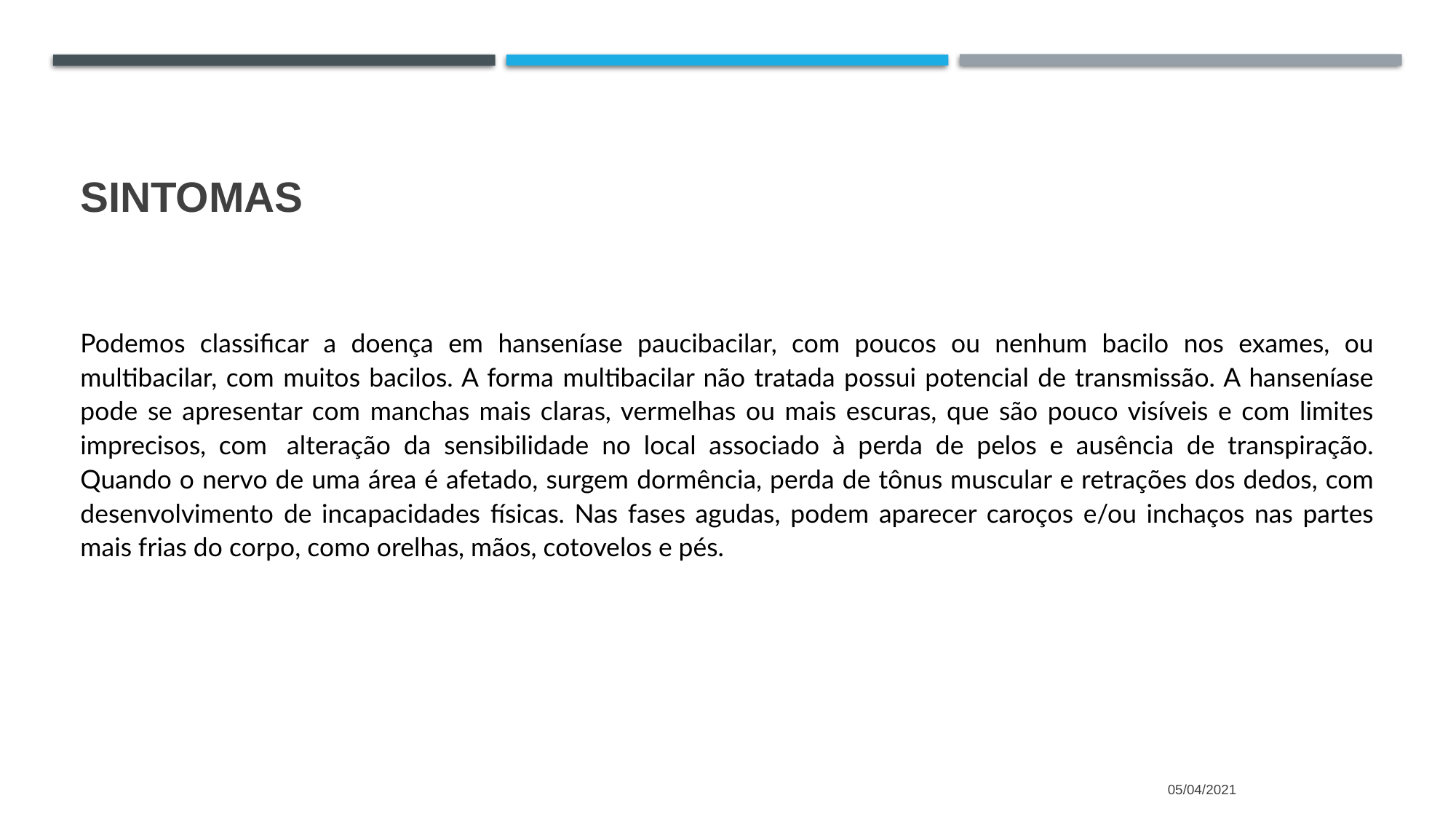

# sintomas
Podemos classificar a doença em hanseníase paucibacilar, com poucos ou nenhum bacilo nos exames, ou multibacilar, com muitos bacilos. A forma multibacilar não tratada possui potencial de transmissão. A hanseníase pode se apresentar com manchas mais claras, vermelhas ou mais escuras, que são pouco visíveis e com limites imprecisos, com  alteração da sensibilidade no local associado à perda de pelos e ausência de transpiração. Quando o nervo de uma área é afetado, surgem dormência, perda de tônus muscular e retrações dos dedos, com desenvolvimento de incapacidades físicas. Nas fases agudas, podem aparecer caroços e/ou inchaços nas partes mais frias do corpo, como orelhas, mãos, cotovelos e pés.
05/04/2021